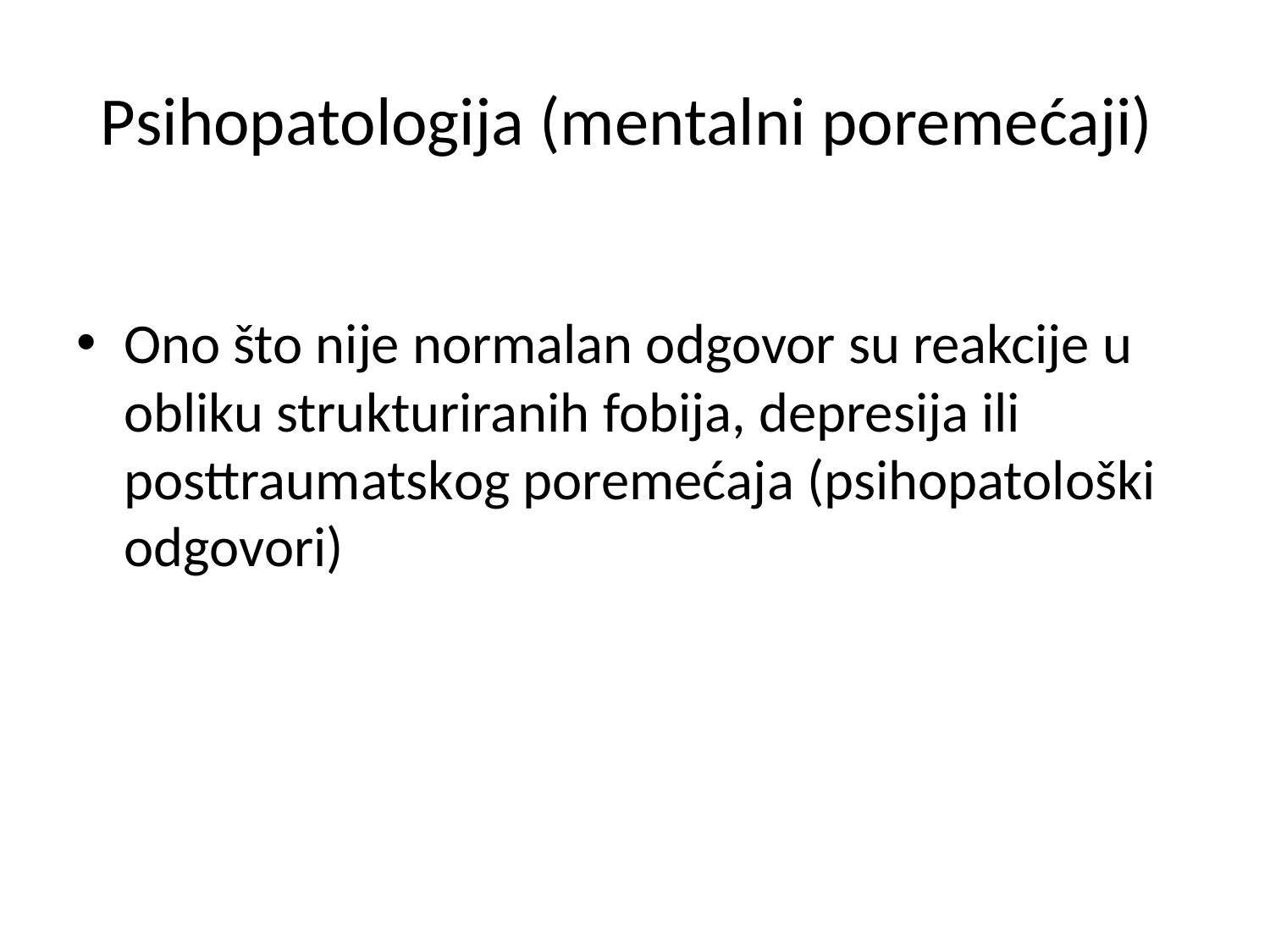

# Psihopatologija (mentalni poremećaji)

Ono što nije normalan odgovor su reakcije u obliku strukturiranih fobija, depresija ili posttraumatskog poremećaja (psihopatološki odgovori)